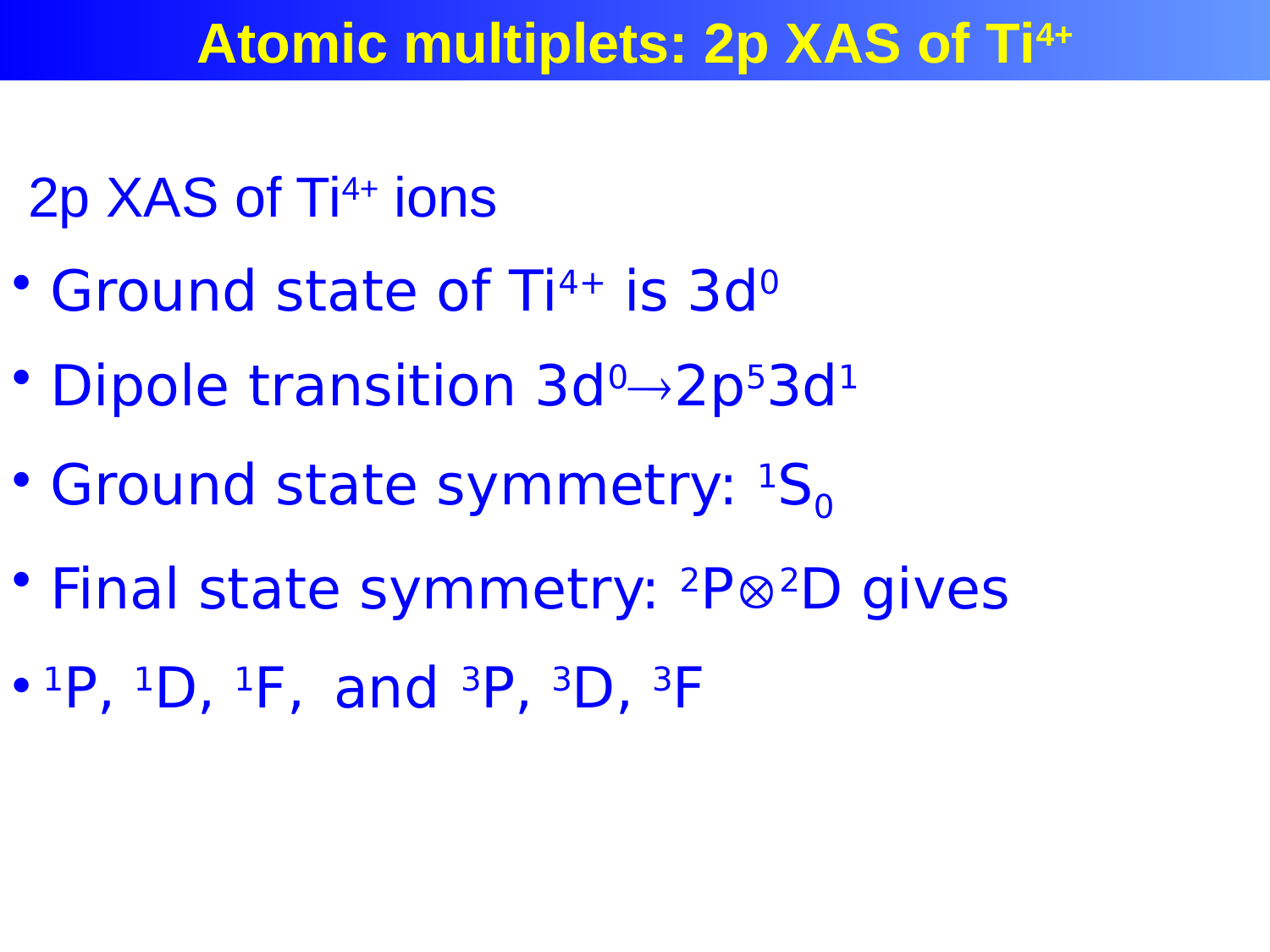

2p XAS of TiO2
Atomic multiplets: 2p XAS of Ti4+
 2p XAS of Ti4+ ions
 Ground state of Ti4+ is 3d0
 Dipole transition 3d0→2p53d1
 Ground state symmetry: 1S0
 Final state symmetry: 2P⊗2D gives
 1P, 1D, 1F,  and  3P, 3D, 3F